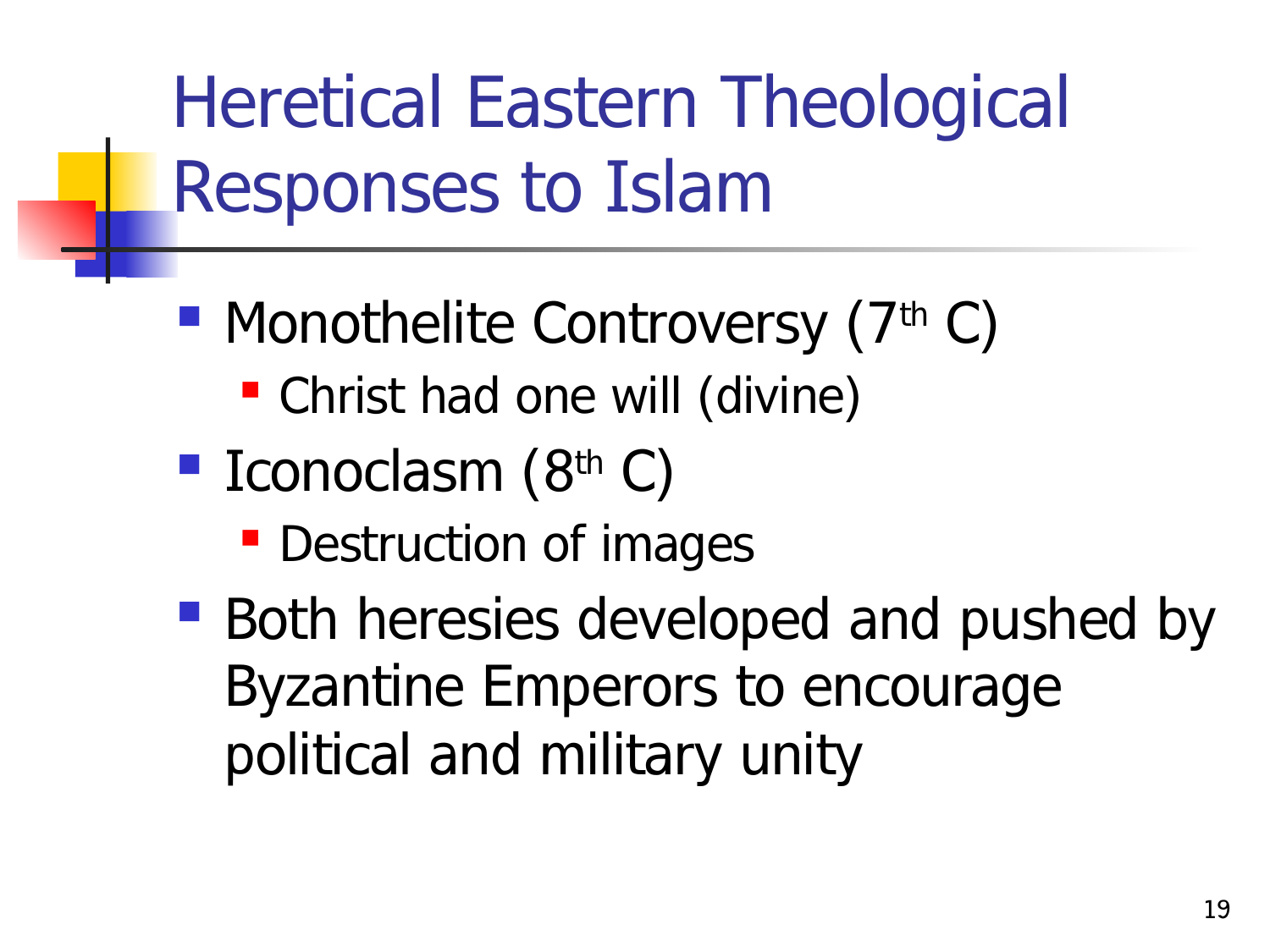

# Heretical Eastern Theological Responses to Islam
Monothelite Controversy (7th C)
Christ had one will (divine)
Iconoclasm (8th C)
Destruction of images
Both heresies developed and pushed by Byzantine Emperors to encourage political and military unity
19